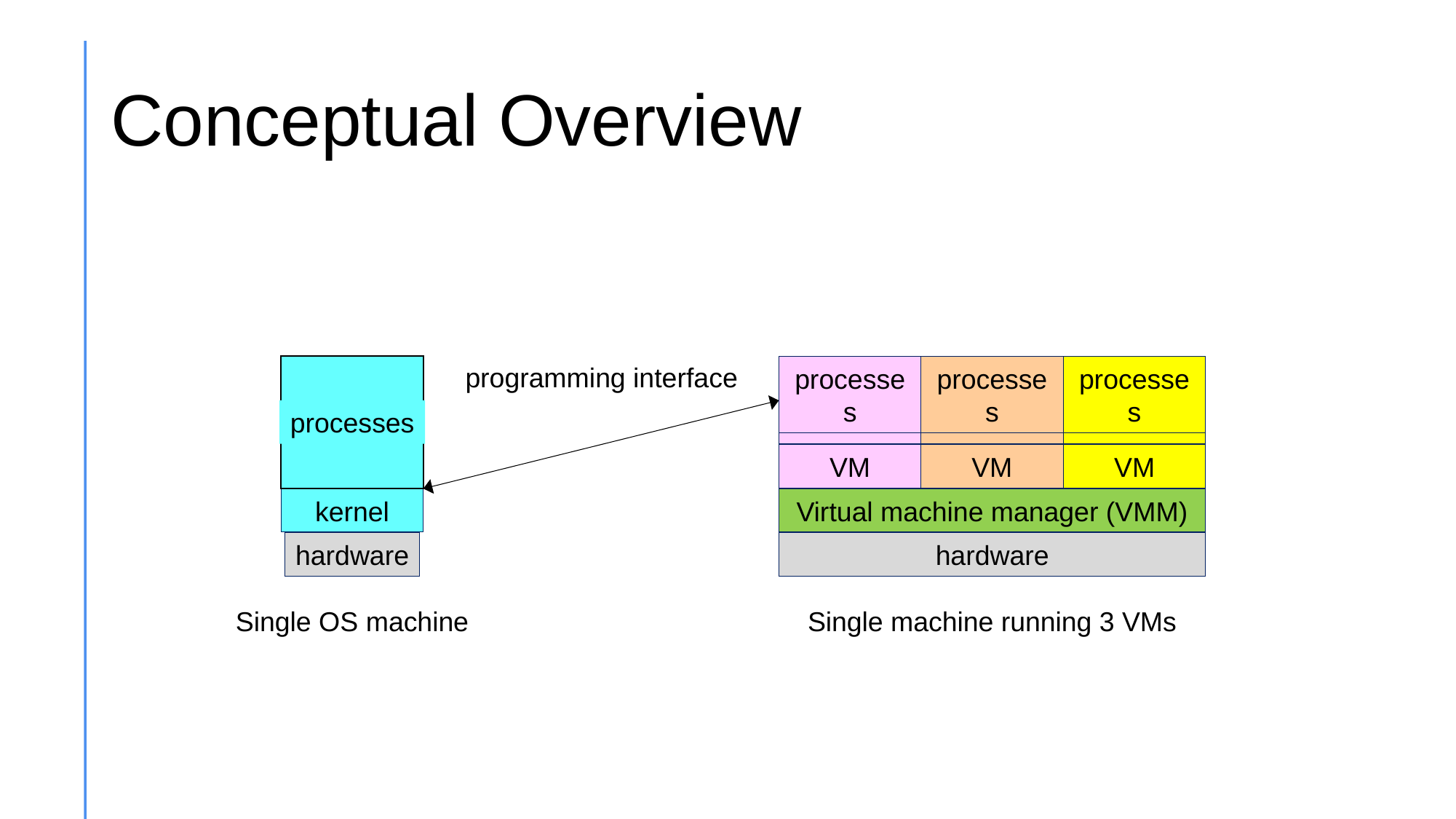

# Conceptual Overview
programming interface

processes
processes
processes
kernel
kernel
kernel
VM
VM
VM
Virtual machine manager (VMM)
hardware
processes
kernel
hardware
Single machine running 3 VMs
Single OS machine